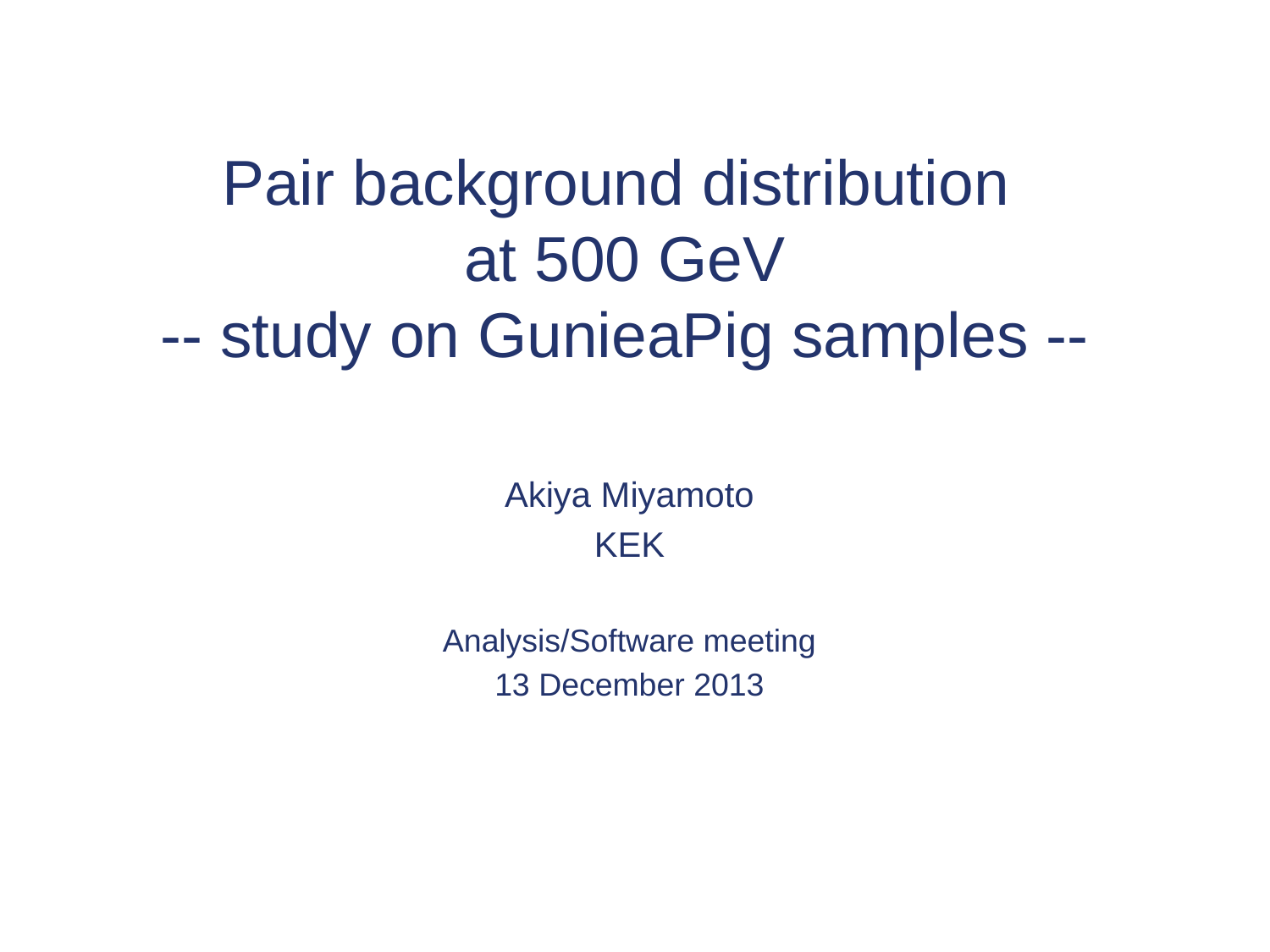

# Pair background distribution at 500 GeV -- study on GunieaPig samples --
Akiya Miyamoto
KEK

Analysis/Software meeting
13 December 2013